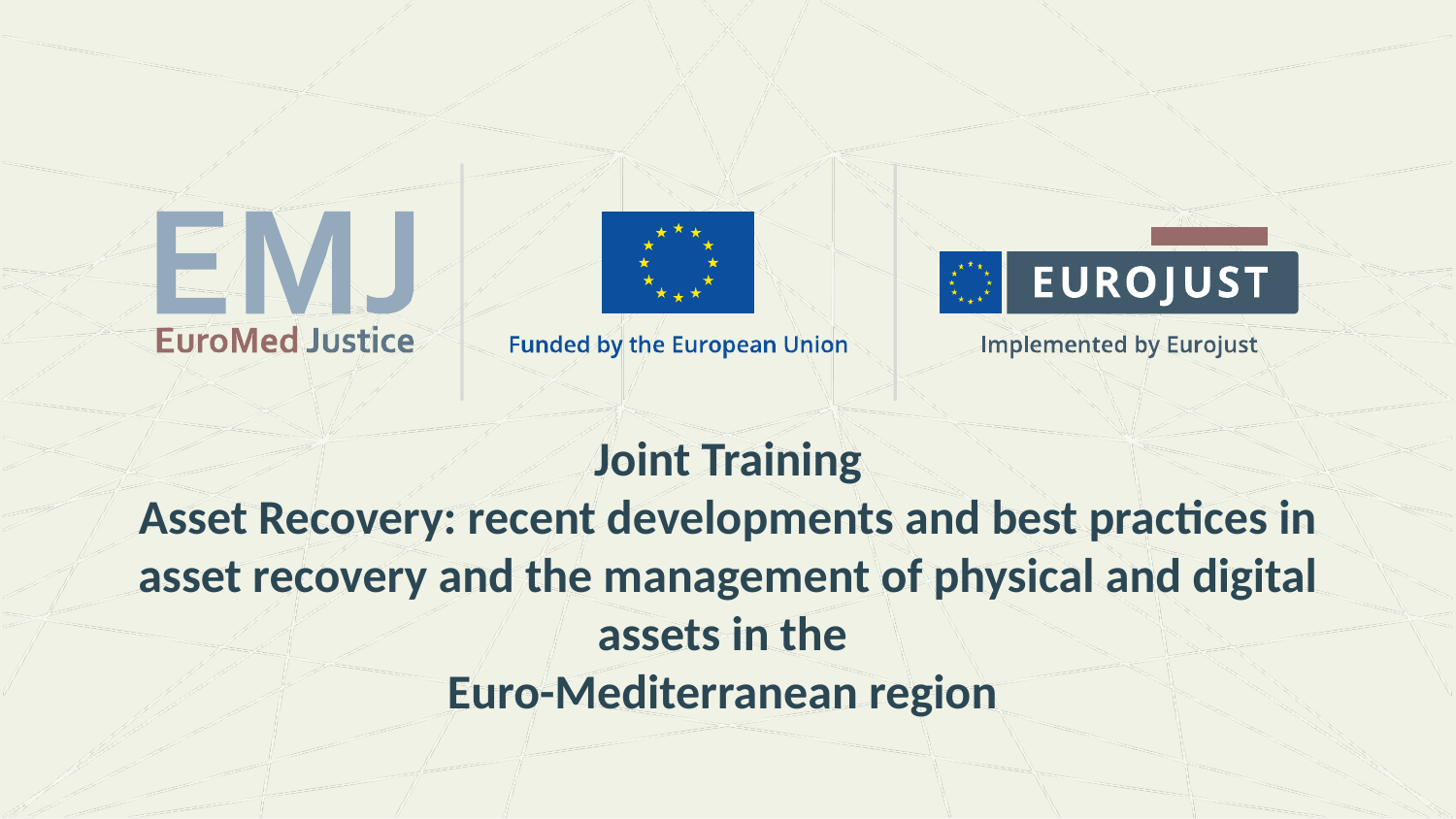

# Joint Training Asset Recovery: recent developments and best practices in asset recovery and the management of physical and digital assets in the Euro-Mediterranean region